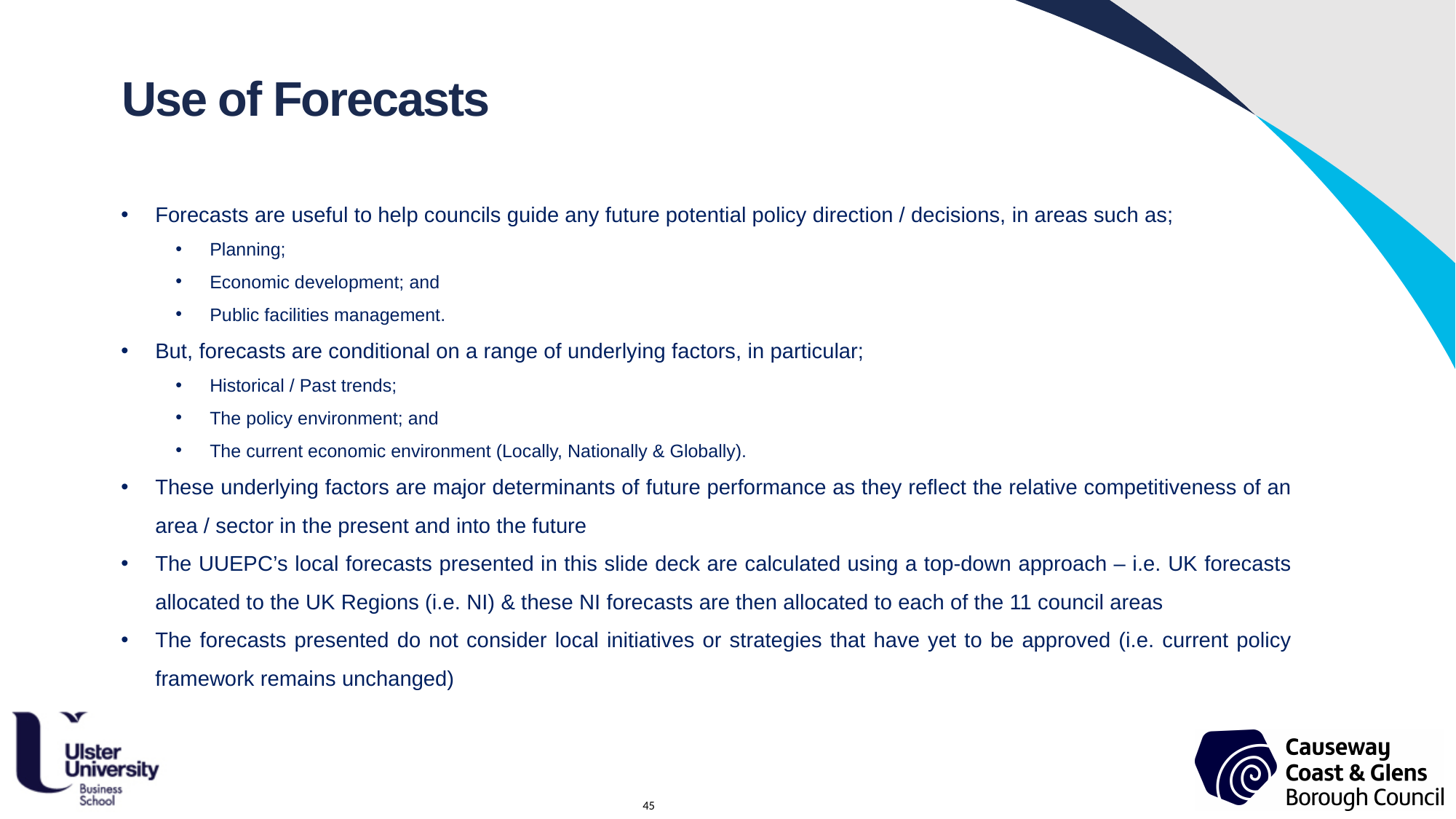

Use of Forecasts

Forecasts are useful to help councils guide any future potential policy direction / decisions, in areas such as;
Planning;
Economic development; and
Public facilities management.
But, forecasts are conditional on a range of underlying factors, in particular;
Historical / Past trends;
The policy environment; and
The current economic environment (Locally, Nationally & Globally).
These underlying factors are major determinants of future performance as they reflect the relative competitiveness of an area / sector in the present and into the future
The UUEPC’s local forecasts presented in this slide deck are calculated using a top-down approach – i.e. UK forecasts allocated to the UK Regions (i.e. NI) & these NI forecasts are then allocated to each of the 11 council areas
The forecasts presented do not consider local initiatives or strategies that have yet to be approved (i.e. current policy framework remains unchanged)

45